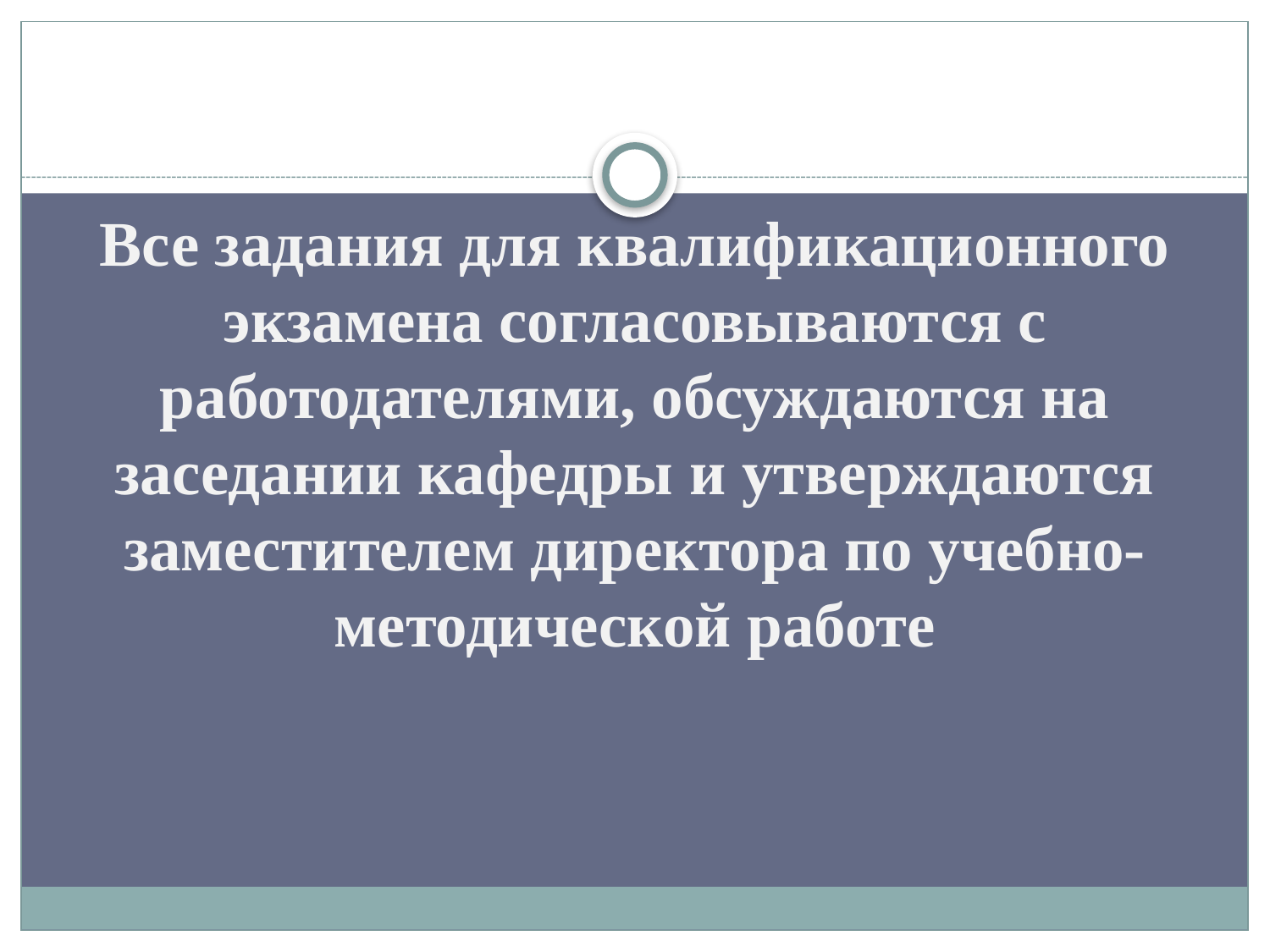

# Все задания для квалификационного экзамена согласовываются с работодателями, обсуждаются на заседании кафедры и утверждаются заместителем директора по учебно-методической работе